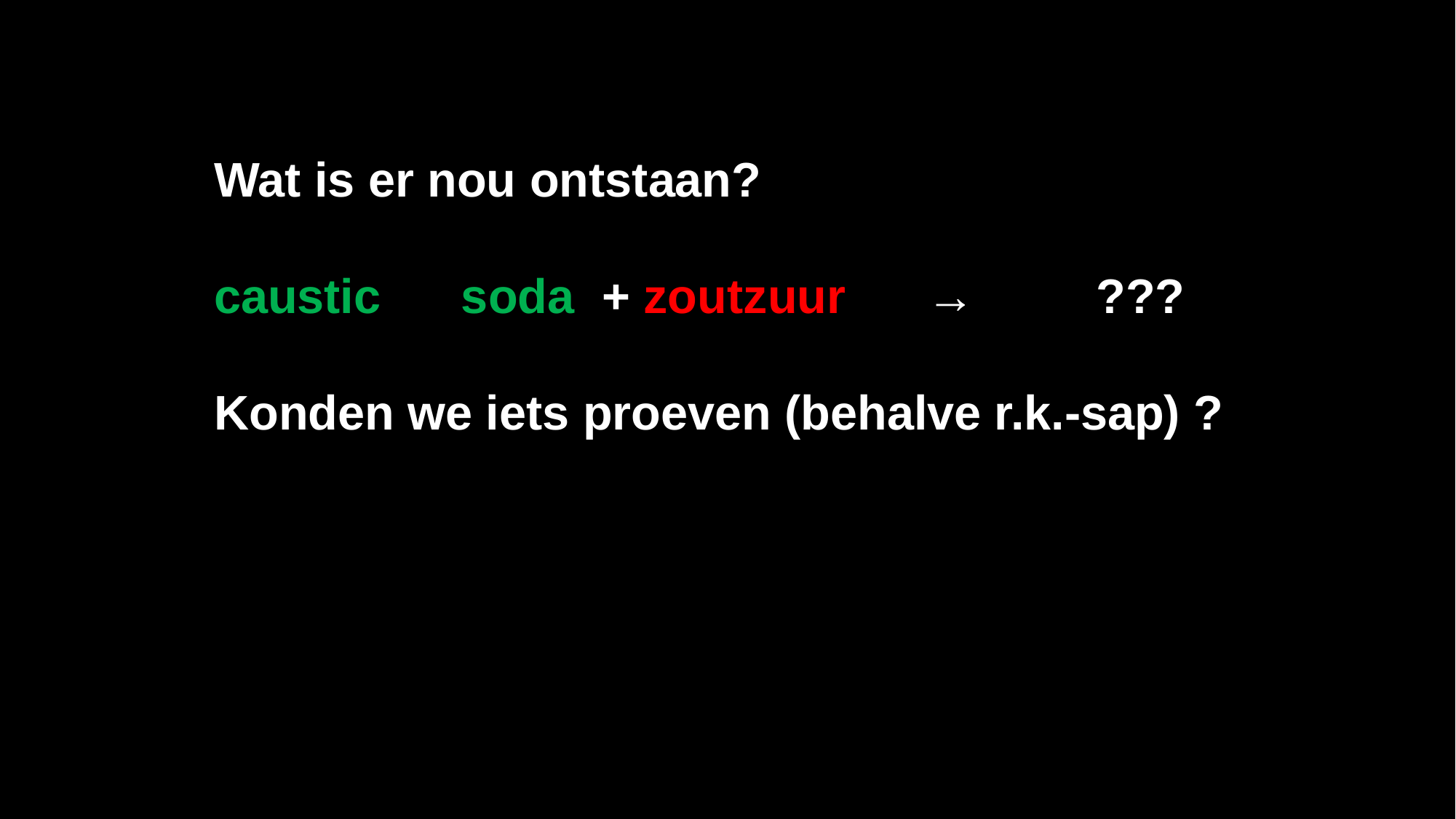

Wat is er nou ontstaan?

caustic      soda  + zoutzuur      →         ???

Konden we iets proeven (behalve r.k.-sap) ?